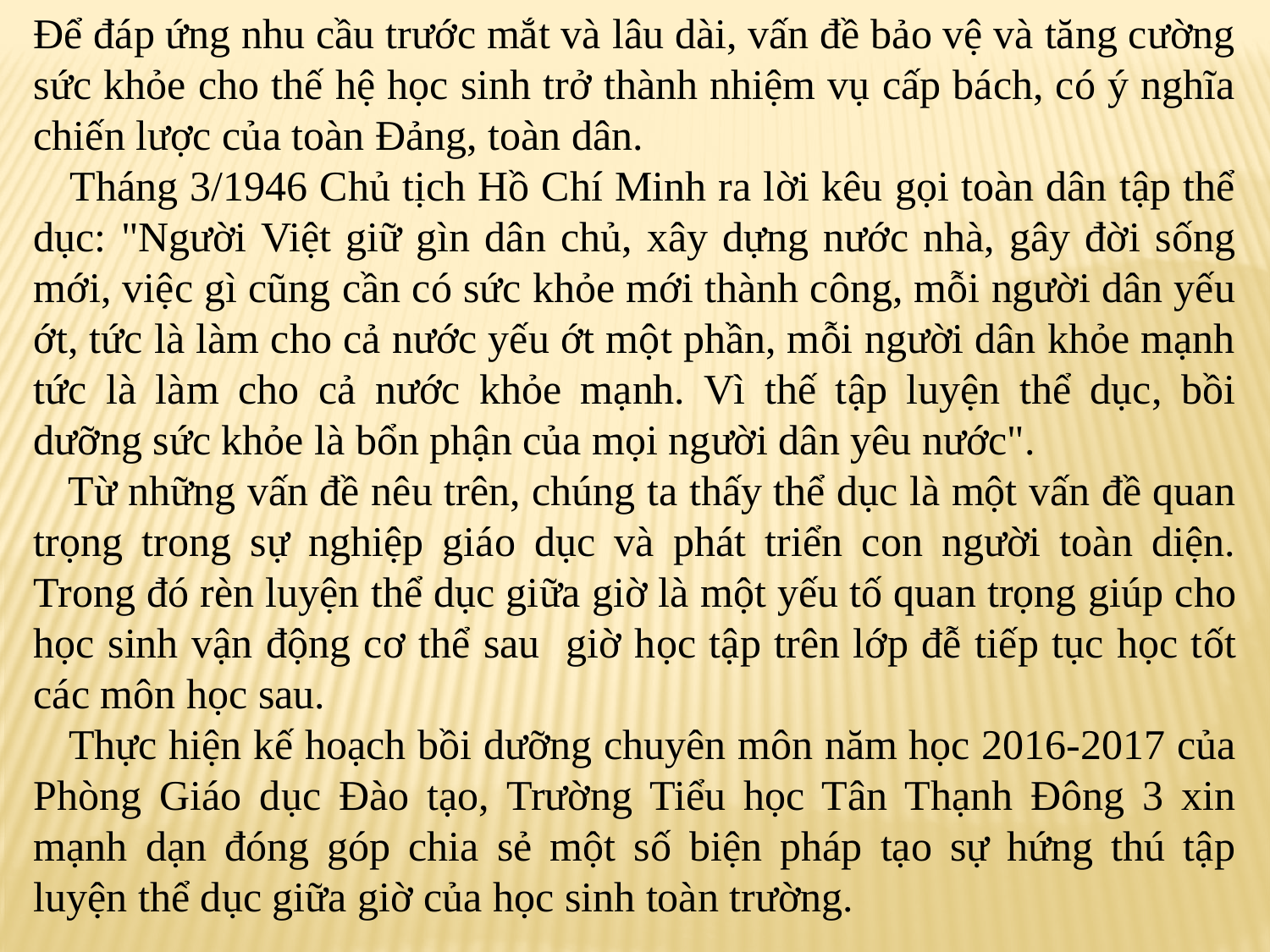

Để đáp ứng nhu cầu trước mắt và lâu dài, vấn đề bảo vệ và tăng cường sức khỏe cho thế hệ học sinh trở thành nhiệm vụ cấp bách, có ý nghĩa chiến lược của toàn Đảng, toàn dân.
   Tháng 3/1946 Chủ tịch Hồ Chí Minh ra lời kêu gọi toàn dân tập thể dục: "Người Việt giữ gìn dân chủ, xây dựng nước nhà, gây đời sống mới, việc gì cũng cần có sức khỏe mới thành công, mỗi người dân yếu ớt, tức là làm cho cả nước yếu ớt một phần, mỗi người dân khỏe mạnh tức là làm cho cả nước khỏe mạnh. Vì thế tập luyện thể dục, bồi dưỡng sức khỏe là bổn phận của mọi người dân yêu nước".
   Từ những vấn đề nêu trên, chúng ta thấy thể dục là một vấn đề quan trọng trong sự nghiệp giáo dục và phát triển con người toàn diện. Trong đó rèn luyện thể dục giữa giờ là một yếu tố quan trọng giúp cho học sinh vận động cơ thể sau  giờ học tập trên lớp đễ tiếp tục học tốt các môn học sau.
   Thực hiện kế hoạch bồi dưỡng chuyên môn năm học 2016-2017 của Phòng Giáo dục Đào tạo, Trường Tiểu học Tân Thạnh Đông 3 xin mạnh dạn đóng góp chia sẻ một số biện pháp tạo sự hứng thú tập luyện thể dục giữa giờ của học sinh toàn trường.